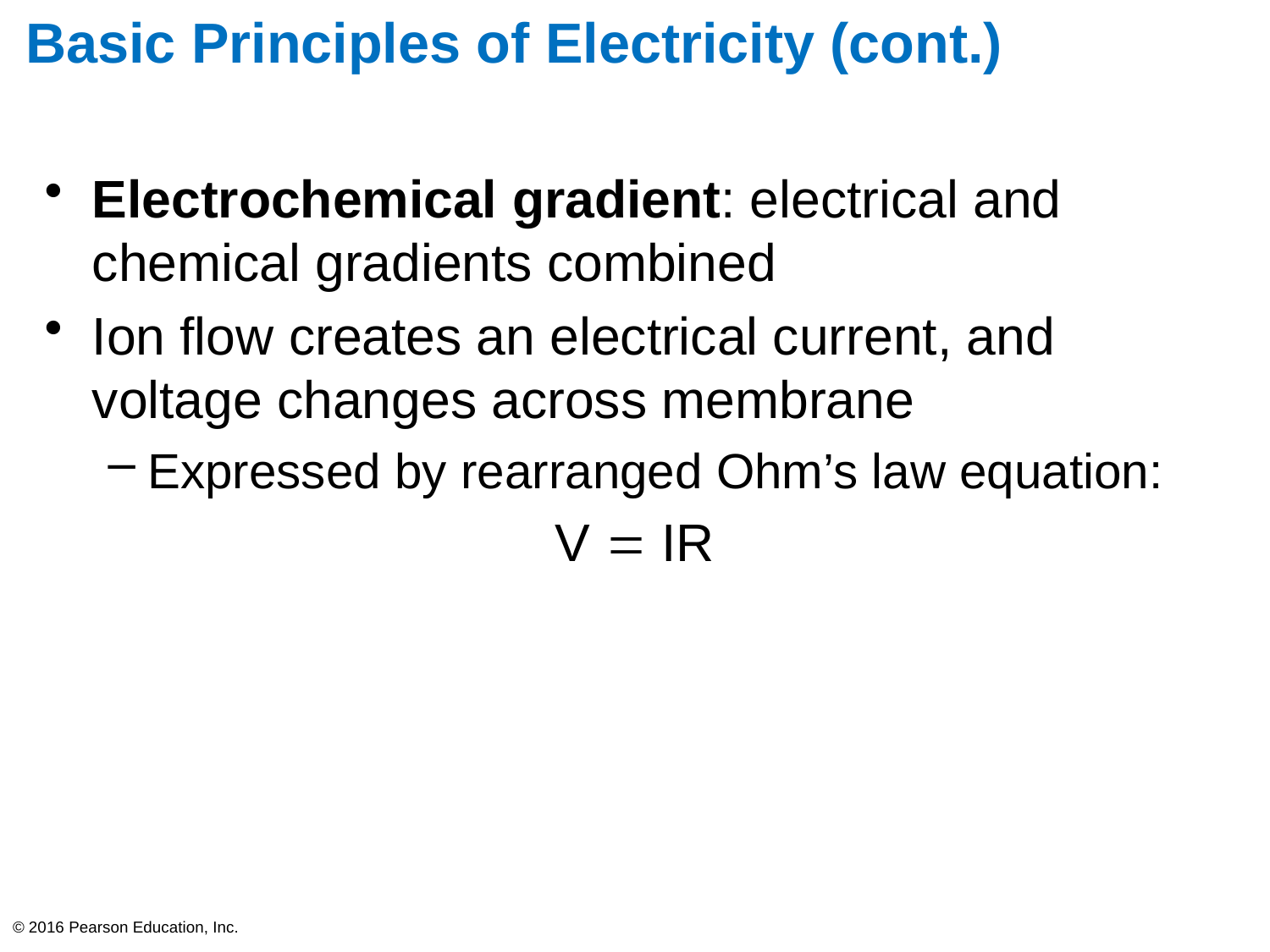

# Basic Principles of Electricity (cont.)
Electrochemical gradient: electrical and chemical gradients combined
Ion flow creates an electrical current, and voltage changes across membrane
Expressed by rearranged Ohm’s law equation:
V = IR
© 2016 Pearson Education, Inc.